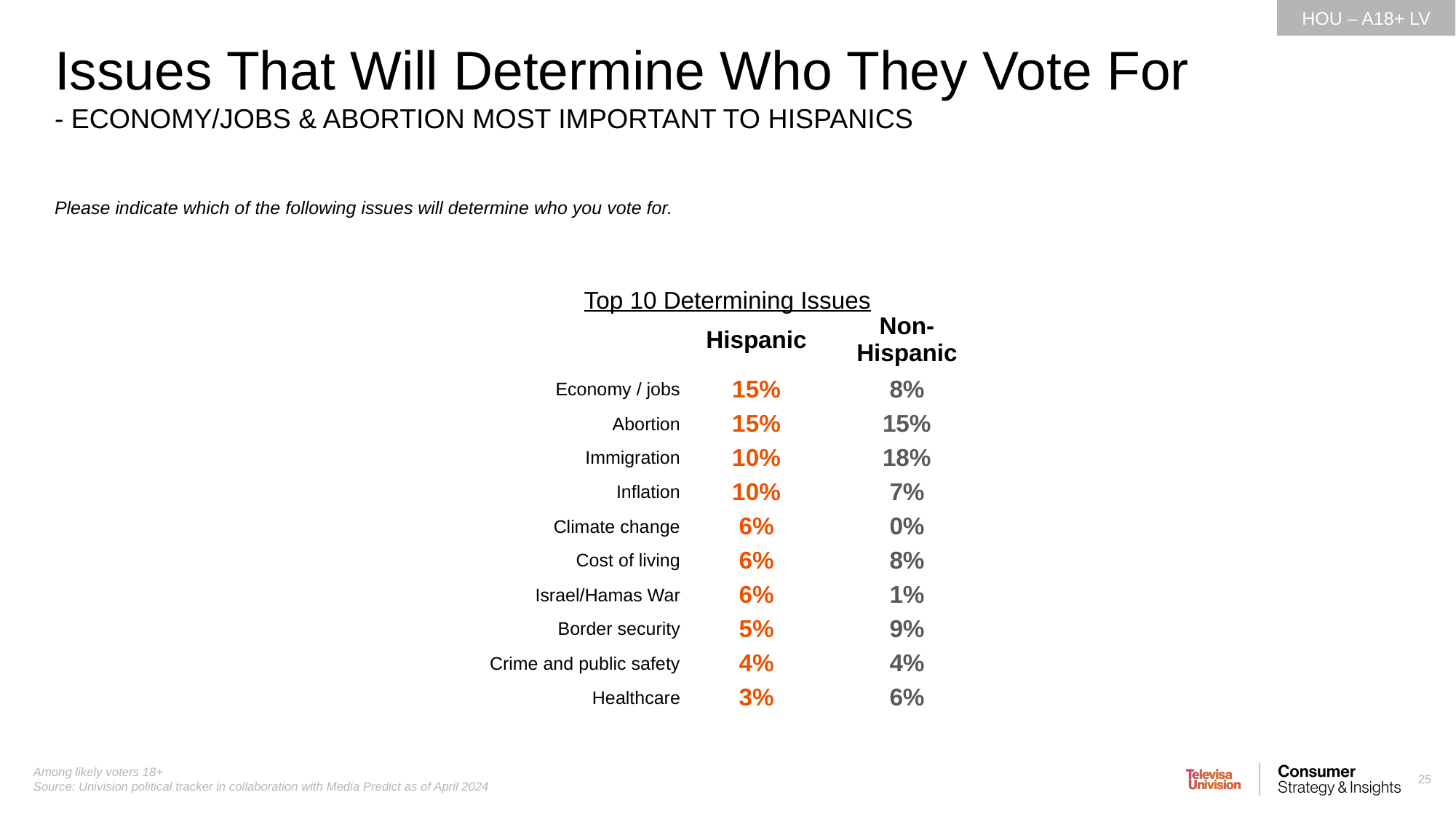

Issues That Will Determine Who They Vote For
- ECONOMY/JOBS & ABORTION MOST IMPORTANT TO HISPANICS
Please indicate which of the following issues will determine who you vote for.
Top 10 Determining Issues
|  | Hispanic | Non-Hispanic |
| --- | --- | --- |
| Economy / jobs | 15% | 8% |
| Abortion | 15% | 15% |
| Immigration | 10% | 18% |
| Inflation | 10% | 7% |
| Climate change | 6% | 0% |
| Cost of living | 6% | 8% |
| Israel/Hamas War | 6% | 1% |
| Border security | 5% | 9% |
| Crime and public safety | 4% | 4% |
| Healthcare | 3% | 6% |